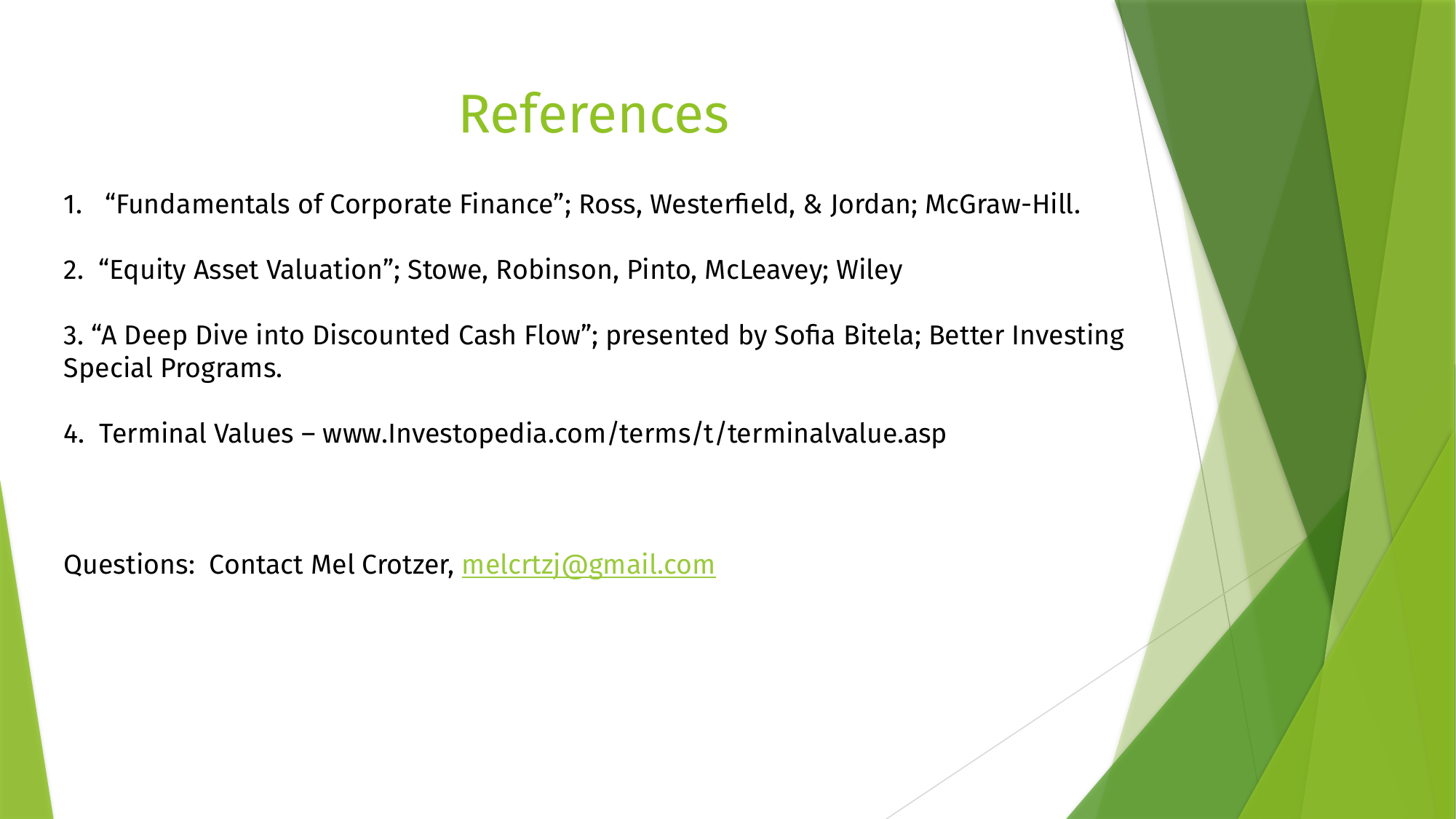

# References
“Fundamentals of Corporate Finance”; Ross, Westerfield, & Jordan; McGraw-Hill.

2.  “Equity Asset Valuation”; Stowe, Robinson, Pinto, McLeavey; Wiley

3. “A Deep Dive into Discounted Cash Flow”; presented by Sofia Bitela; Better Investing   Special Programs.

4.  Terminal Values – www.Investopedia.com/terms/t/terminalvalue.asp

Questions:  Contact Mel Crotzer, melcrtzj@gmail.com